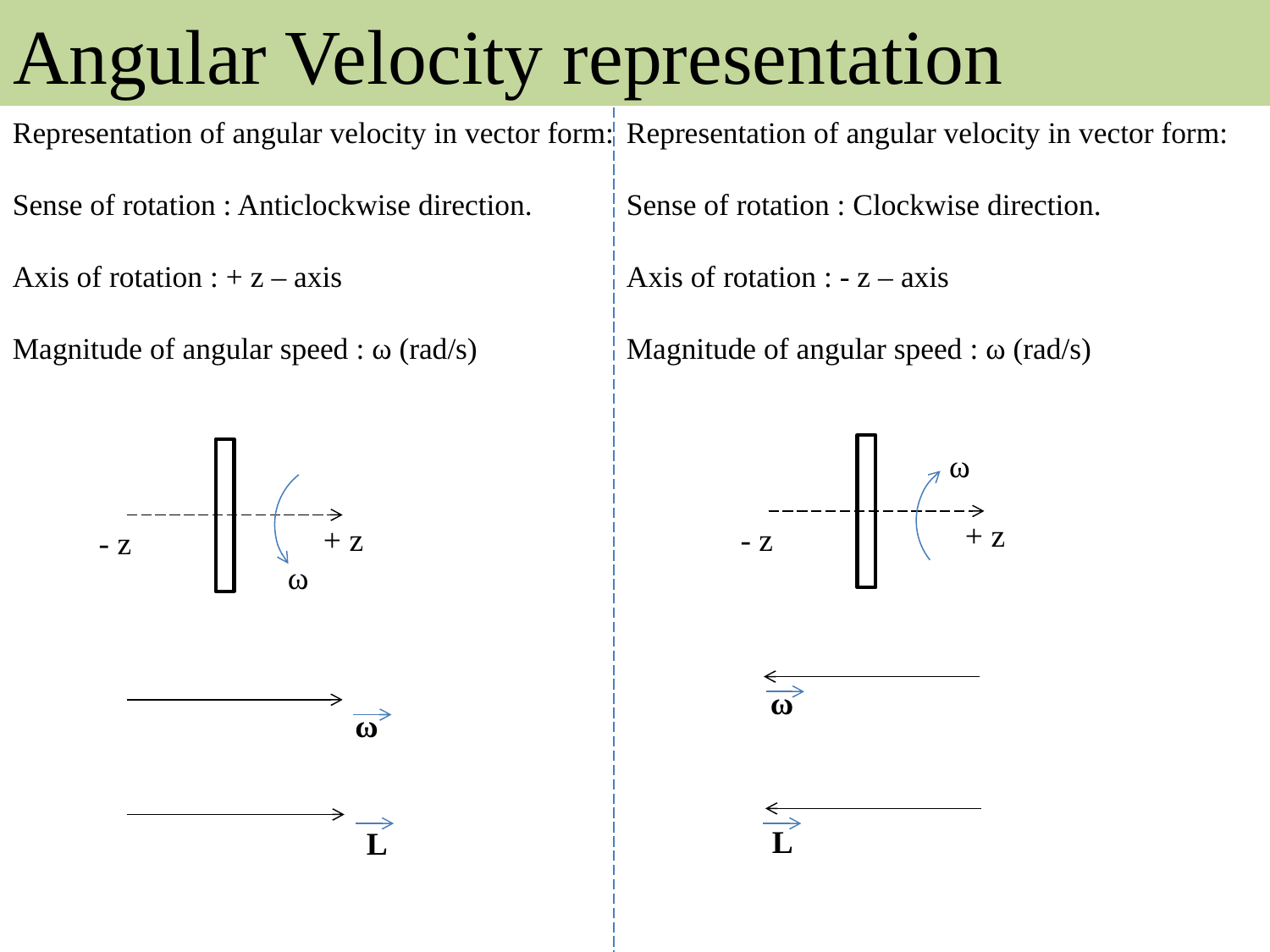

# Angular Velocity representation
Representation of angular velocity in vector form:

Sense of rotation : Anticlockwise direction.

Axis of rotation : + z – axis

Magnitude of angular speed : ω (rad/s)
Representation of angular velocity in vector form:

Sense of rotation : Clockwise direction.

Axis of rotation : - z – axis

Magnitude of angular speed : ω (rad/s)

ω

+ z
- z
+ z
- z
ω
ω
ω
L
L